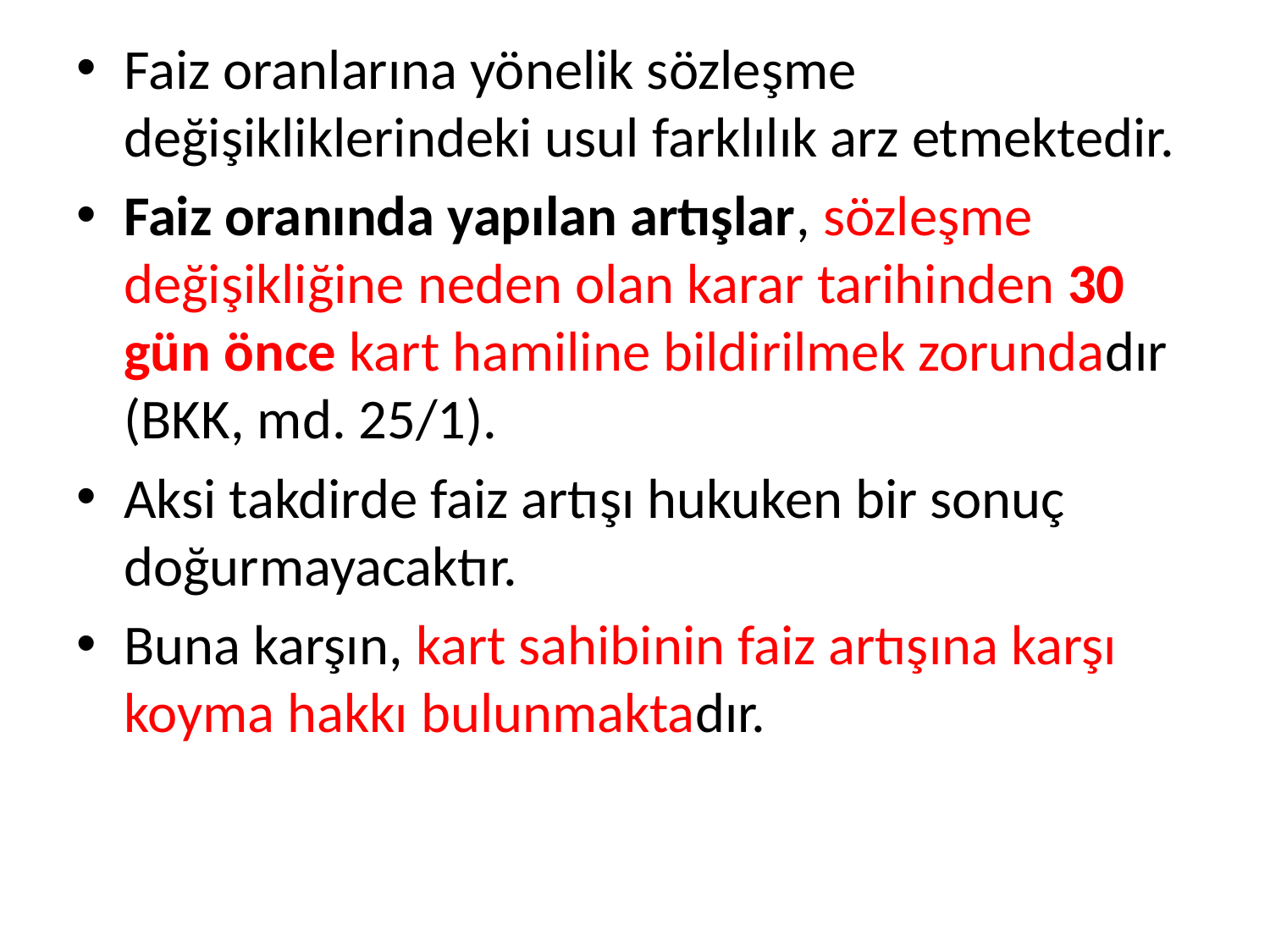

Faiz oranlarına yönelik sözleşme değişikliklerindeki usul farklılık arz etmektedir.
Faiz oranında yapılan artışlar, sözleşme değişikliğine neden olan karar tarihinden 30 gün önce kart hamiline bildirilmek zorundadır (BKK, md. 25/1).
Aksi takdirde faiz artışı hukuken bir sonuç doğurmayacaktır.
Buna karşın, kart sahibinin faiz artışına karşı koyma hakkı bulunmaktadır.